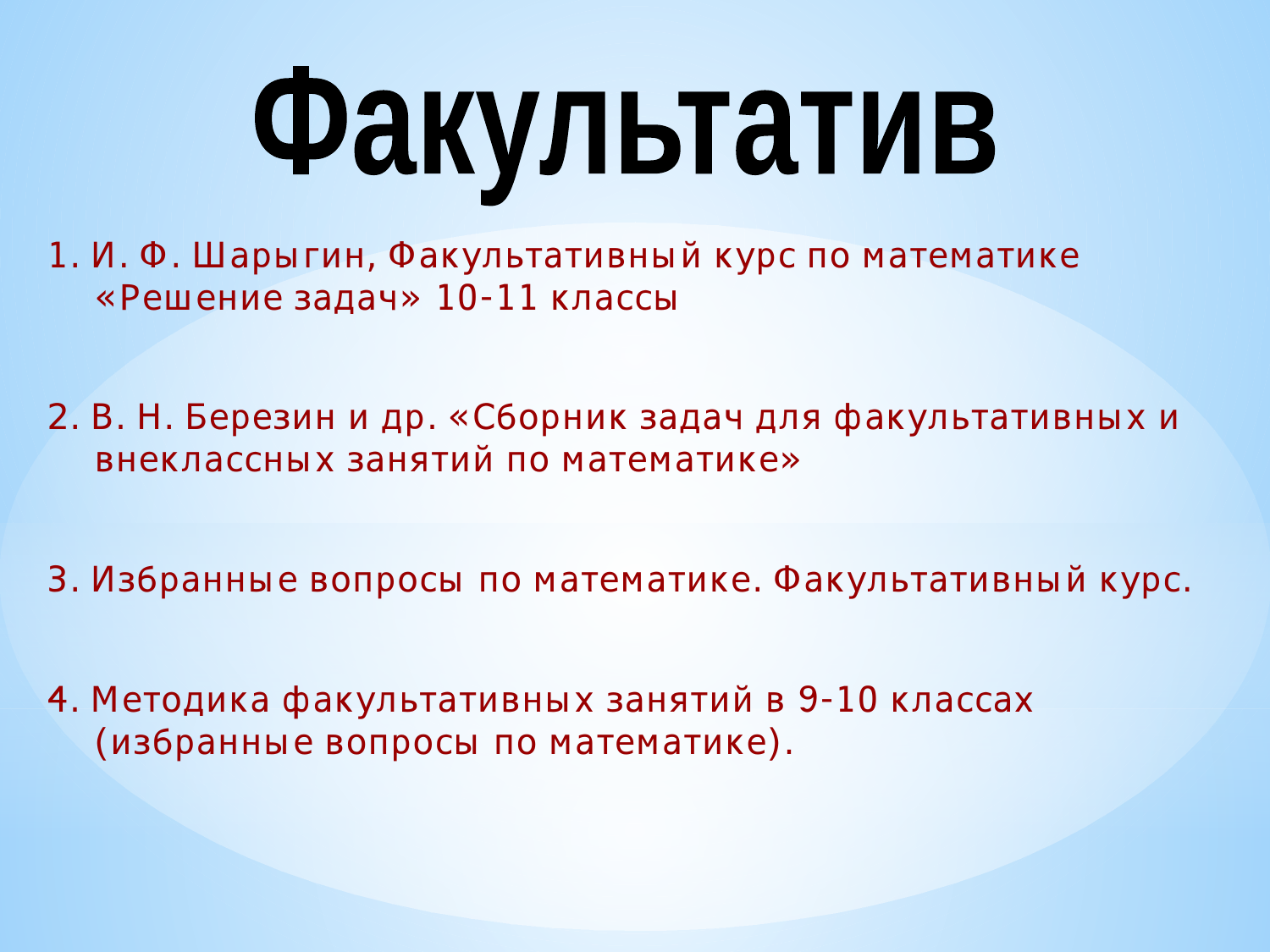

Факультатив
1. И. Ф. Шарыгин, Факультативный курс по математике «Решение задач» 10-11 классы

2. В. Н. Березин и др. «Сборник задач для факультативных и внеклассных занятий по математике»

3. Избранные вопросы по математике. Факультативный курс.

4. Методика факультативных занятий в 9-10 классах (избранные вопросы по математике).